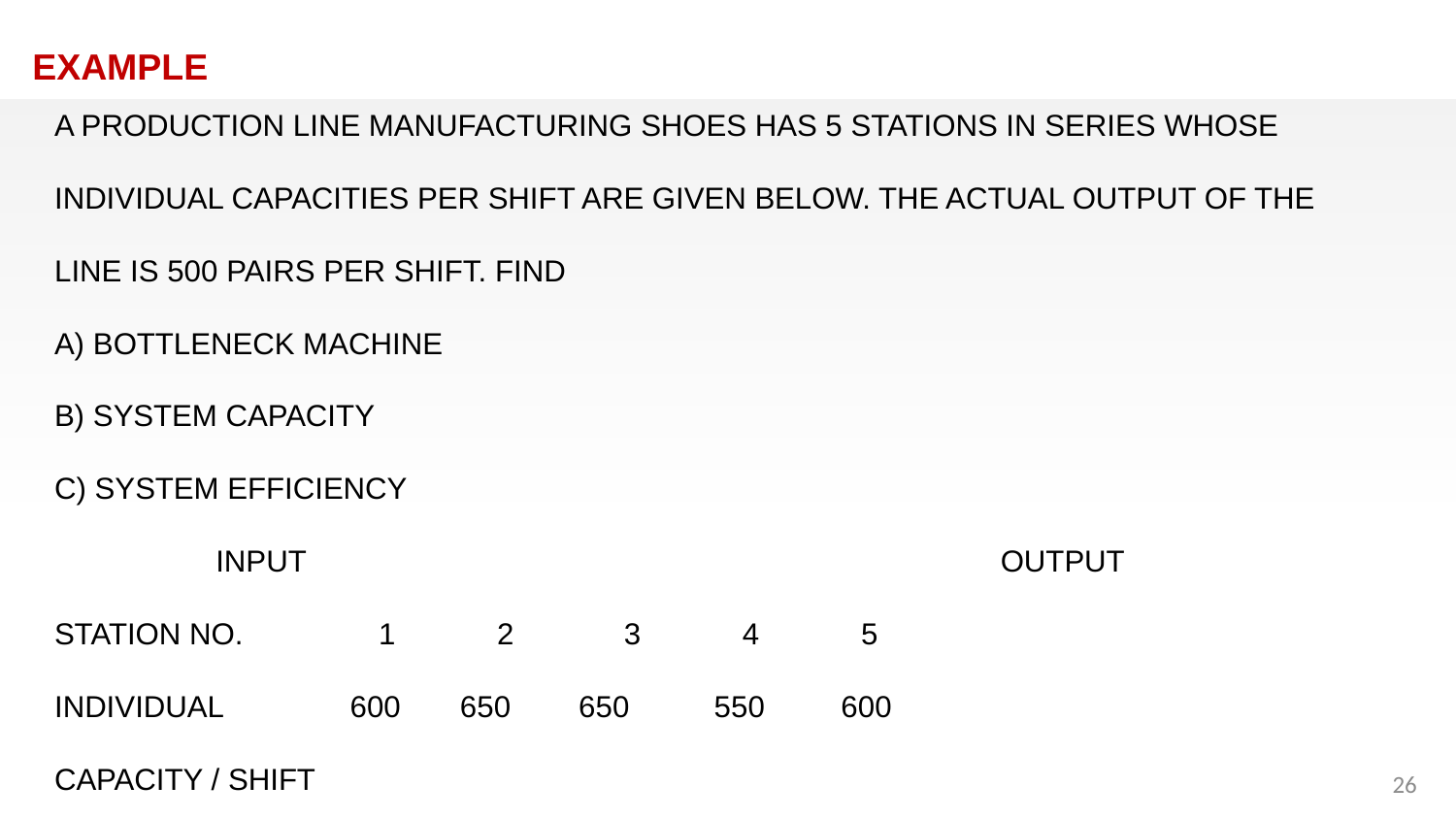

EXAMPLE

A PRODUCTION LINE MANUFACTURING SHOES HAS 5 STATIONS IN SERIES WHOSE INDIVIDUAL CAPACITIES PER SHIFT ARE GIVEN BELOW. THE ACTUAL OUTPUT OF THE LINE IS 500 PAIRS PER SHIFT. FIND
A) BOTTLENECK MACHINE
B) SYSTEM CAPACITY
C) SYSTEM EFFICIENCY
                   INPUT			                                           OUTPUT
STATION NO.                1            2             3            4            5
INDIVIDUAL               600       650        650          550         600
CAPACITY / SHIFT